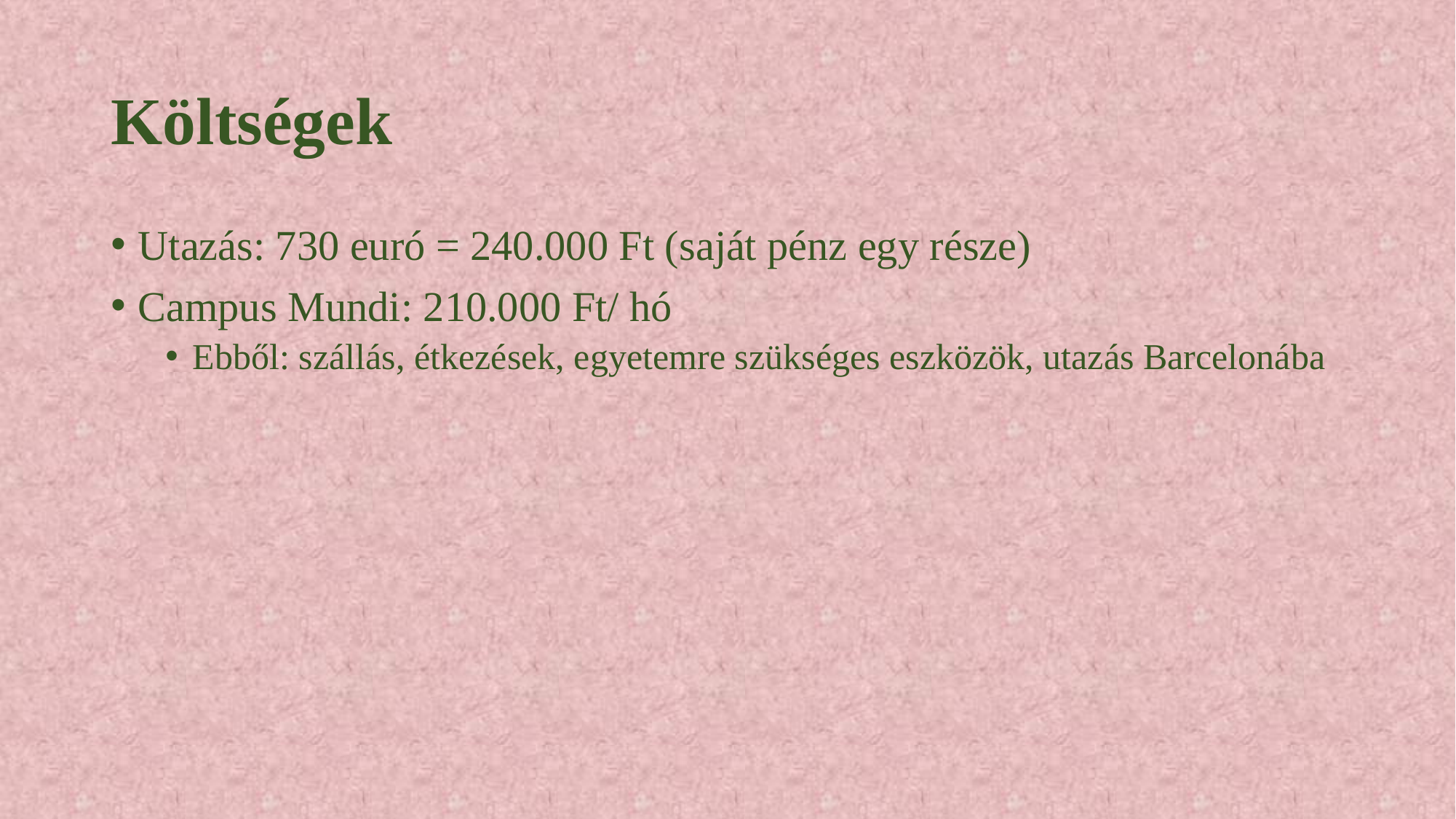

# Költségek
Utazás: 730 euró = 240.000 Ft (saját pénz egy része)
Campus Mundi: 210.000 Ft/ hó
Ebből: szállás, étkezések, egyetemre szükséges eszközök, utazás Barcelonába